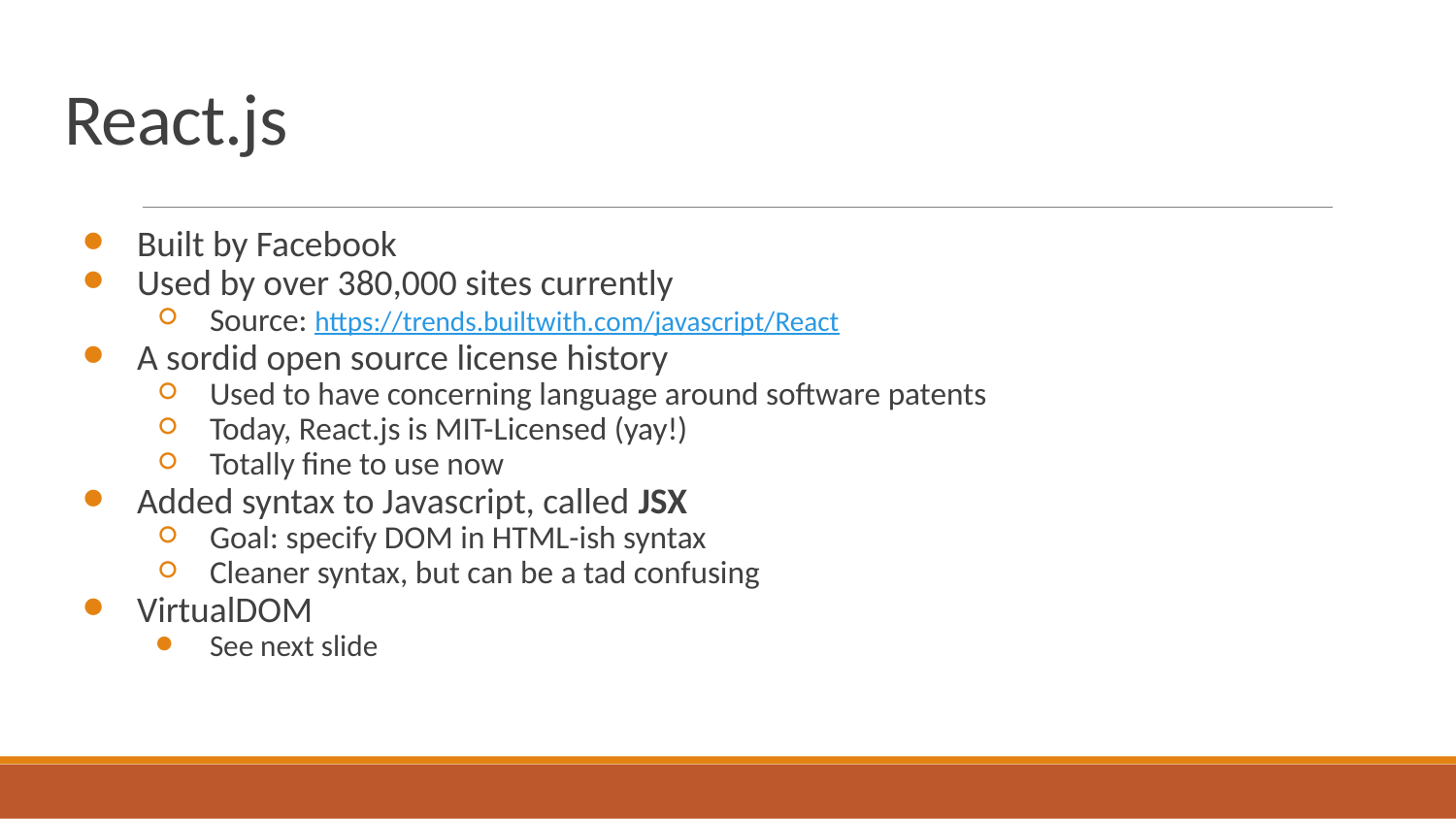

# React.js
Built by Facebook
Used by over 380,000 sites currently
Source: https://trends.builtwith.com/javascript/React
A sordid open source license history
Used to have concerning language around software patents
Today, React.js is MIT-Licensed (yay!)
Totally fine to use now
Added syntax to Javascript, called JSX
Goal: specify DOM in HTML-ish syntax
Cleaner syntax, but can be a tad confusing
VirtualDOM
See next slide